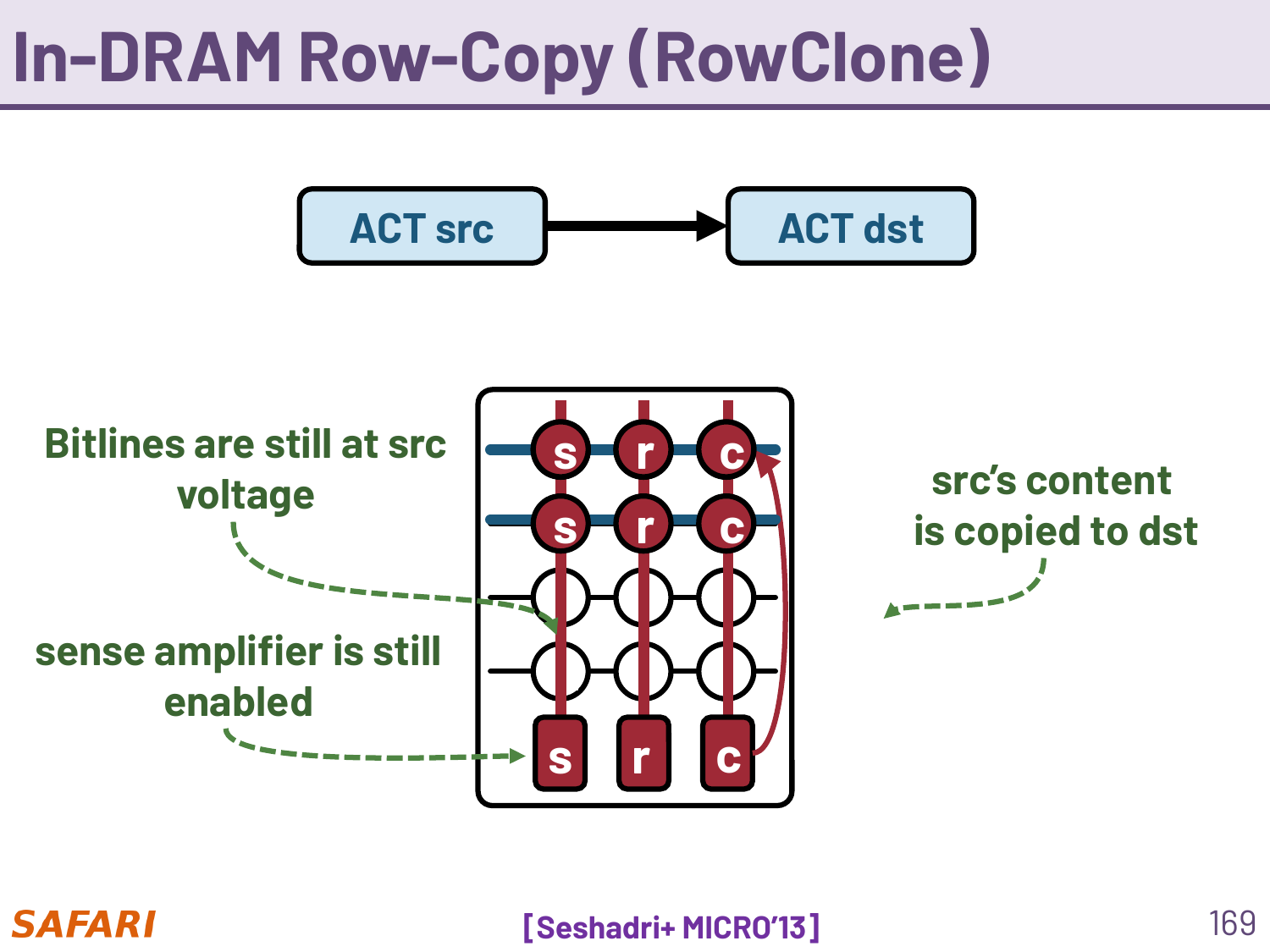

# In-DRAM Row-Copy (RowClone)
ACT src
ACT dst

Bitlines are still at src voltage
s
r
c
d
s
t
src’s content
is copied to dst
s
r
c

sense amplifier is still enabled
d
s
t

c
s
r
[Seshadri+ MICRO’13]